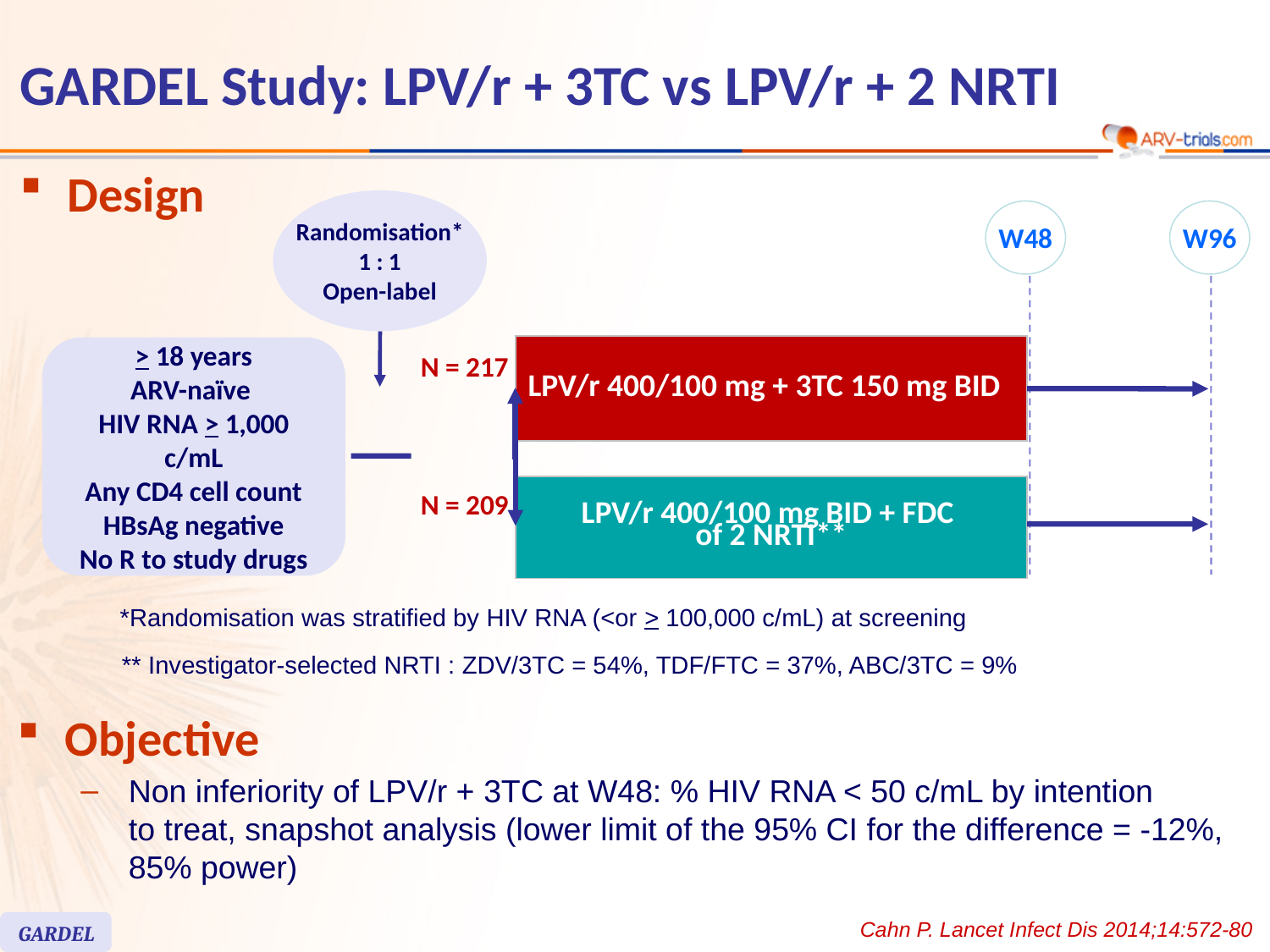

# GARDEL Study: LPV/r + 3TC vs LPV/r + 2 NRTI
Design
Randomisation*
1 : 1
Open-label
W48
W96

> 18 years
ARV-naïve
HIV RNA > 1,000 c/mL
Any CD4 cell count
HBsAg negative
No R to study drugs
| LPV/r 400/100 mg + 3TC 150 mg BID |
| --- |
N = 217

| LPV/r 400/100 mg BID + FDC of 2 NRTI\*\* |
| --- |
N = 209
*Randomisation was stratified by HIV RNA (<or > 100,000 c/mL) at screening
** Investigator-selected NRTI : ZDV/3TC = 54%, TDF/FTC = 37%, ABC/3TC = 9%
Objective
Non inferiority of LPV/r + 3TC at W48: % HIV RNA < 50 c/mL by intention
to treat, snapshot analysis (lower limit of the 95% CI for the difference = -12%, 85% power)
Cahn P. Lancet Infect Dis 2014;14:572-80

GARDEL